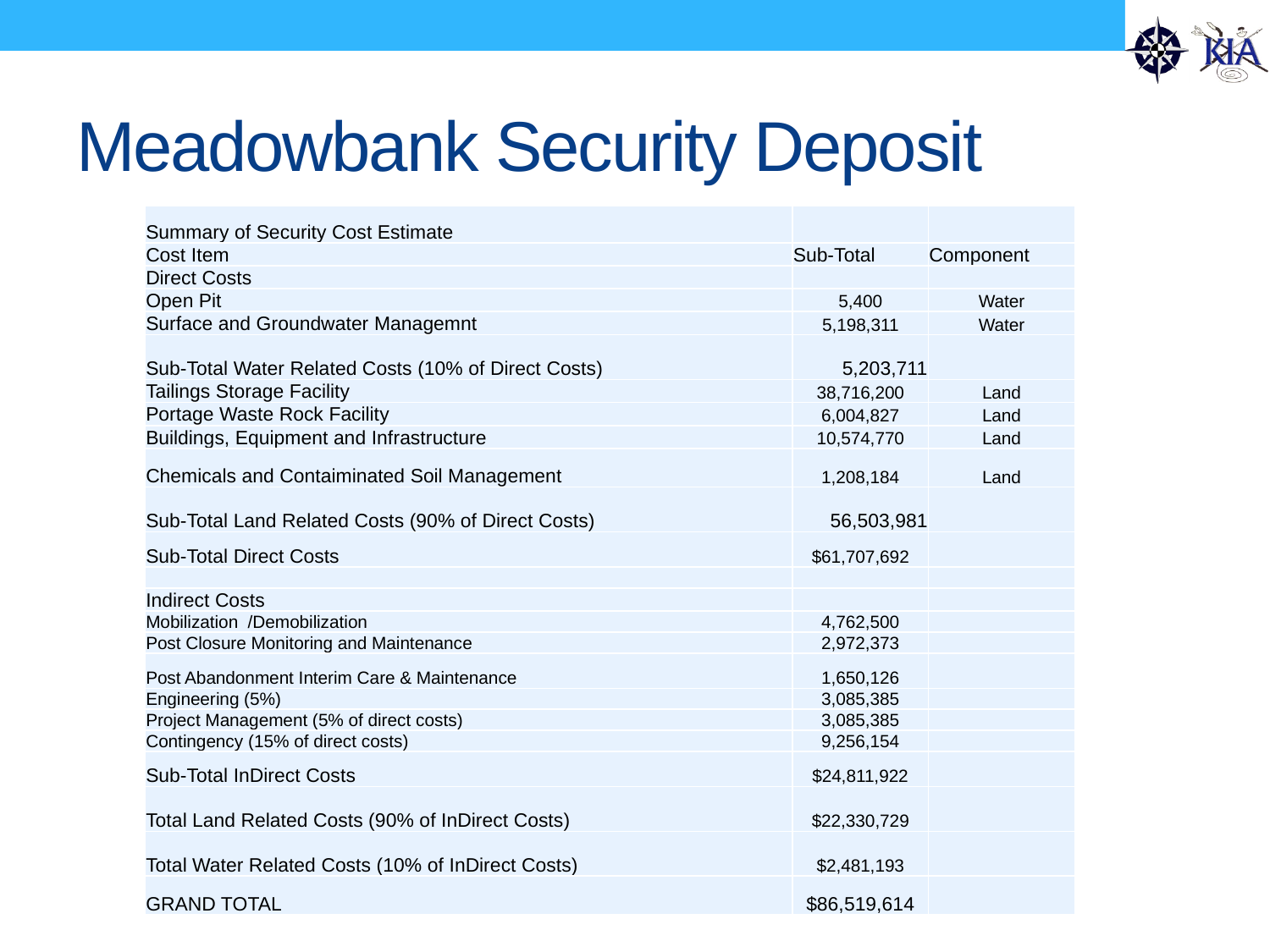

# Meadowbank Security Deposit
| Summary of Security Cost Estimate |  |  |
| --- | --- | --- |
| Cost Item | Sub-Total | Component |
| Direct Costs |  |  |
| Open Pit | 5,400 | Water |
| Surface and Groundwater Managemnt | 5,198,311 | Water |
| Sub-Total Water Related Costs (10% of Direct Costs) | 5,203,711 |  |
| Tailings Storage Facility | 38,716,200 | Land |
| Portage Waste Rock Facility | 6,004,827 | Land |
| Buildings, Equipment and Infrastructure | 10,574,770 | Land |
| Chemicals and Contaiminated Soil Management | 1,208,184 | Land |
| Sub-Total Land Related Costs (90% of Direct Costs) | 56,503,981 |  |
| Sub-Total Direct Costs | $61,707,692 |  |
|  |  |  |
| Indirect Costs |  |  |
| Mobilization /Demobilization | 4,762,500 |  |
| Post Closure Monitoring and Maintenance | 2,972,373 |  |
| Post Abandonment Interim Care & Maintenance | 1,650,126 |  |
| Engineering (5%) | 3,085,385 |  |
| Project Management (5% of direct costs) | 3,085,385 |  |
| Contingency (15% of direct costs) | 9,256,154 |  |
| Sub-Total InDirect Costs | $24,811,922 |  |
| Total Land Related Costs (90% of InDirect Costs) | $22,330,729 |  |
| Total Water Related Costs (10% of InDirect Costs) | $2,481,193 |  |
| GRAND TOTAL | $86,519,614 |  |